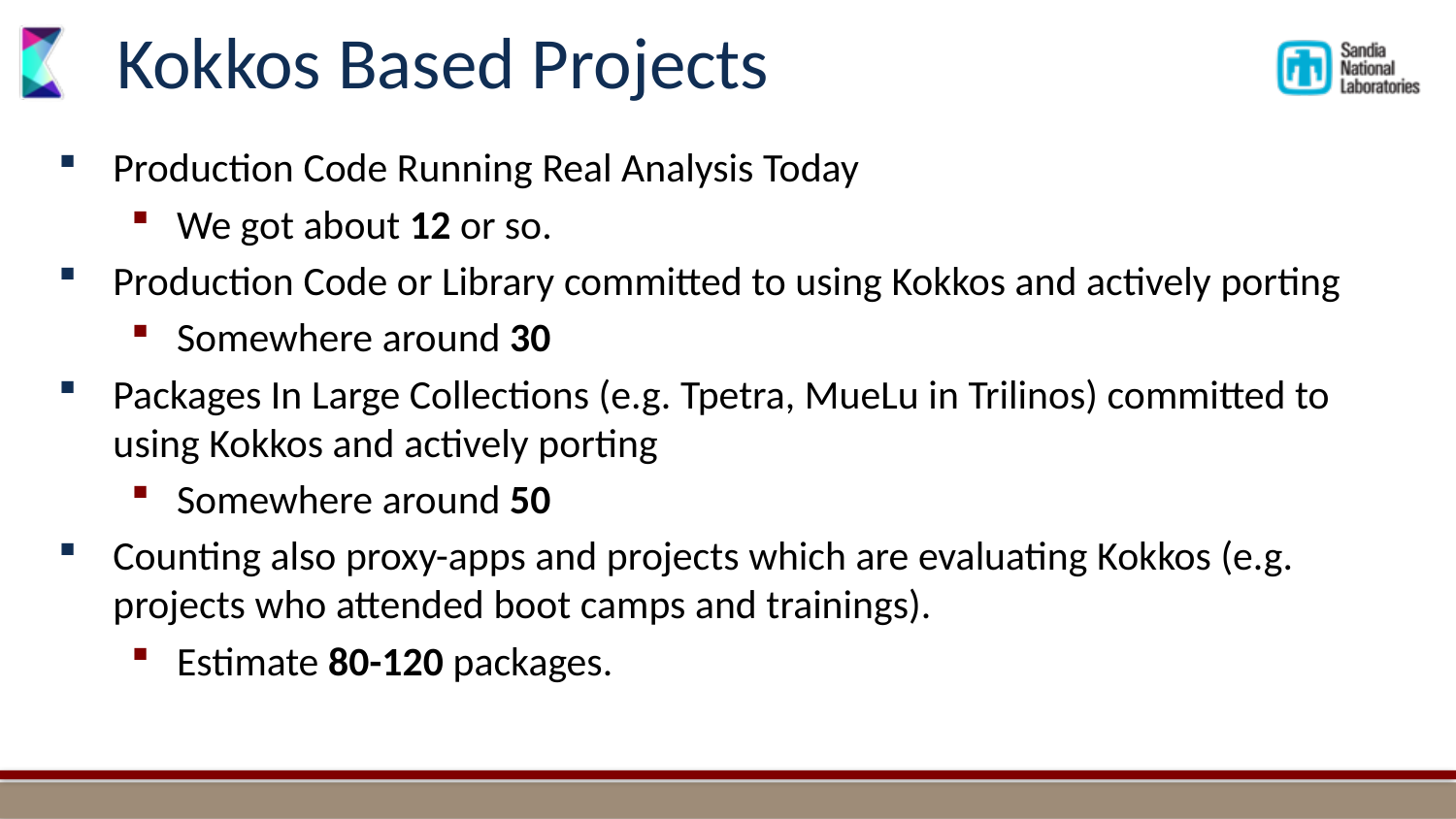

# Kokkos Based Projects
Production Code Running Real Analysis Today
We got about 12 or so.
Production Code or Library committed to using Kokkos and actively porting
Somewhere around 30
Packages In Large Collections (e.g. Tpetra, MueLu in Trilinos) committed to using Kokkos and actively porting
Somewhere around 50
Counting also proxy-apps and projects which are evaluating Kokkos (e.g. projects who attended boot camps and trainings).
Estimate 80-120 packages.